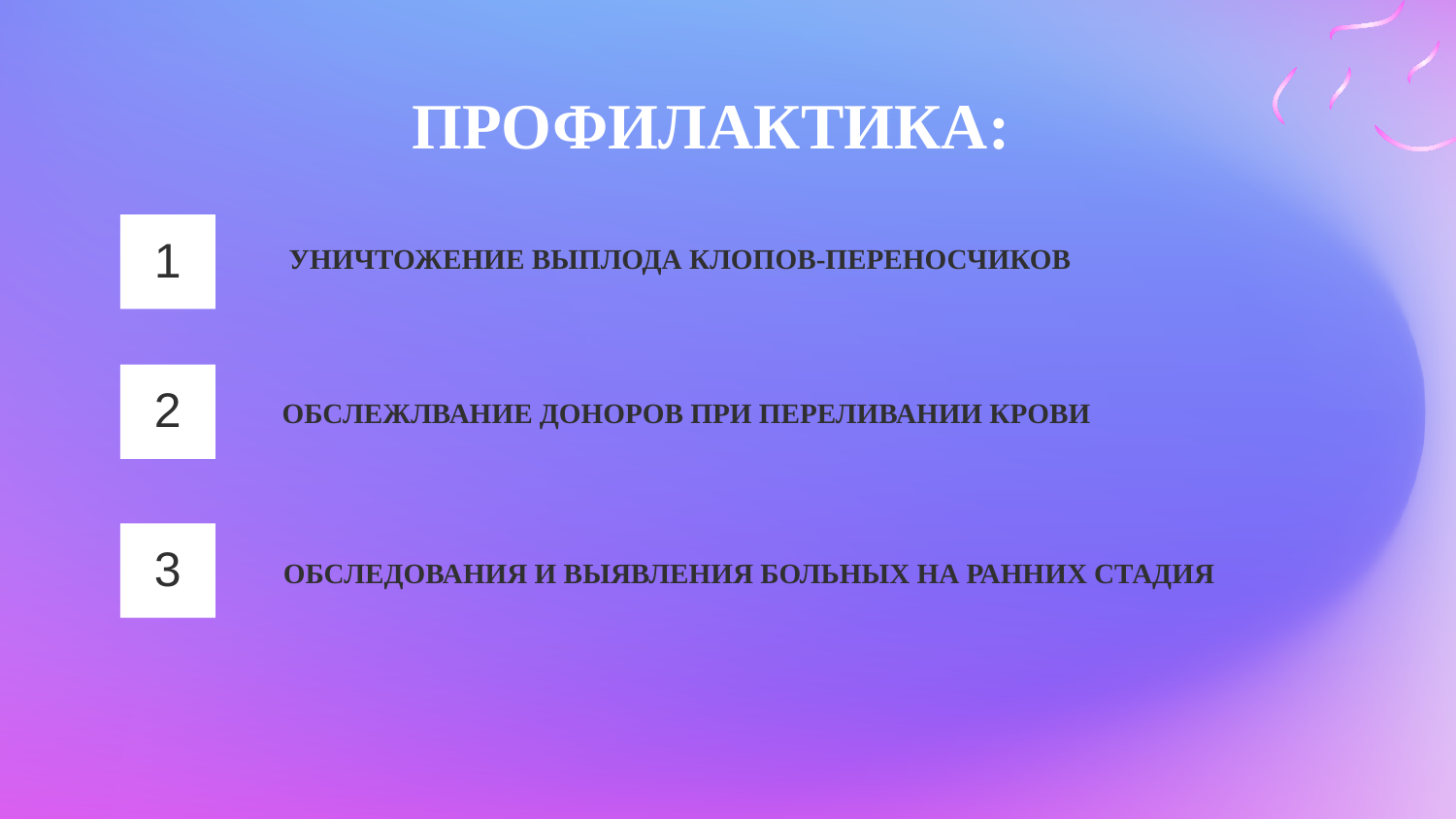

# ПРОФИЛАКТИКА:
1
УНИЧТОЖЕНИЕ ВЫПЛОДА КЛОПОВ-ПЕРЕНОСЧИКОВ
ОБСЛЕЖЛВАНИЕ ДОНОРОВ ПРИ ПЕРЕЛИВАНИИ КРОВИ
2
ОБСЛЕДОВАНИЯ И ВЫЯВЛЕНИЯ БОЛЬНЫХ НА РАННИХ СТАДИЯ
3